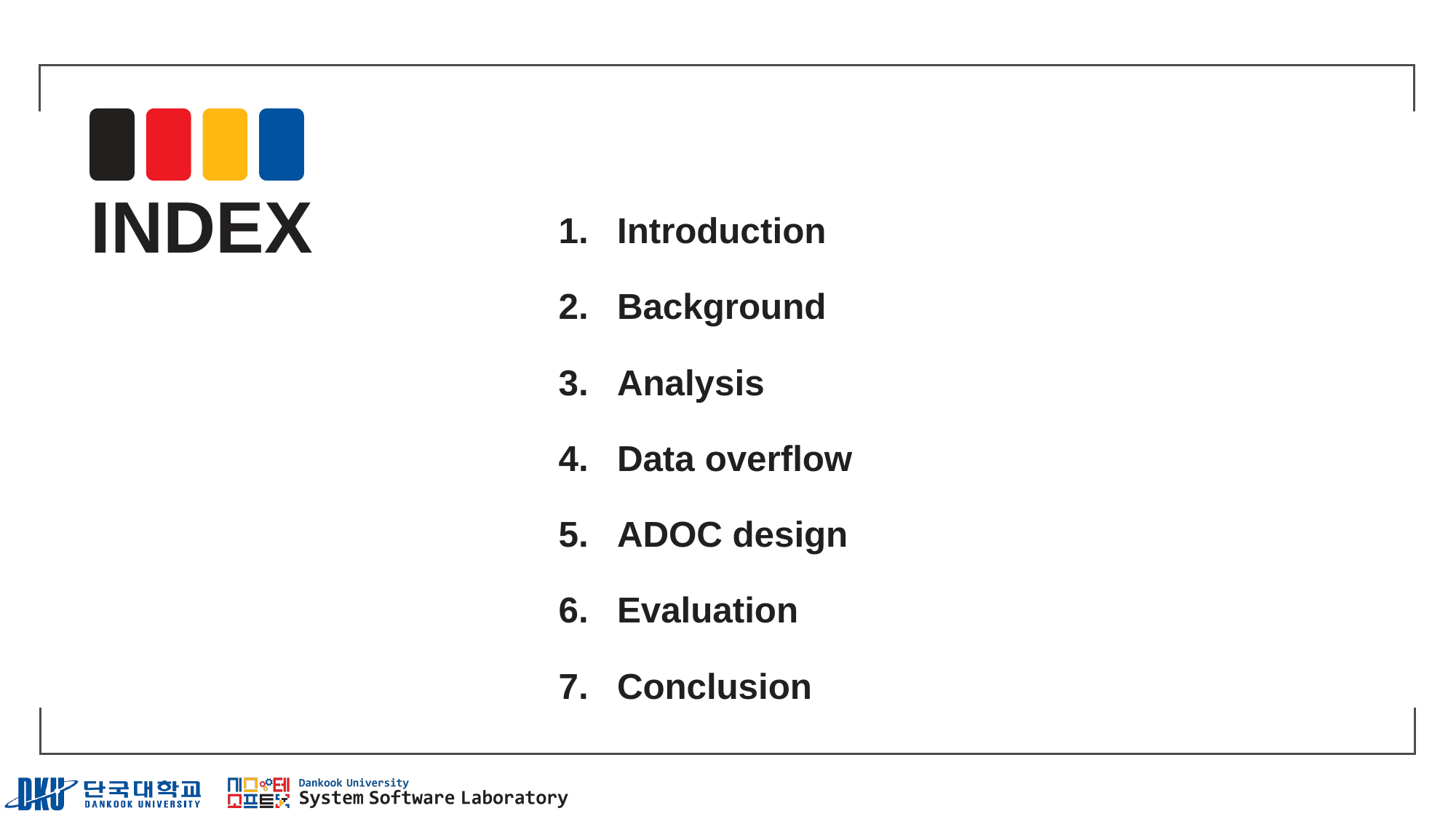

Introduction
Background
Analysis
Data overflow
ADOC design
Evaluation
Conclusion